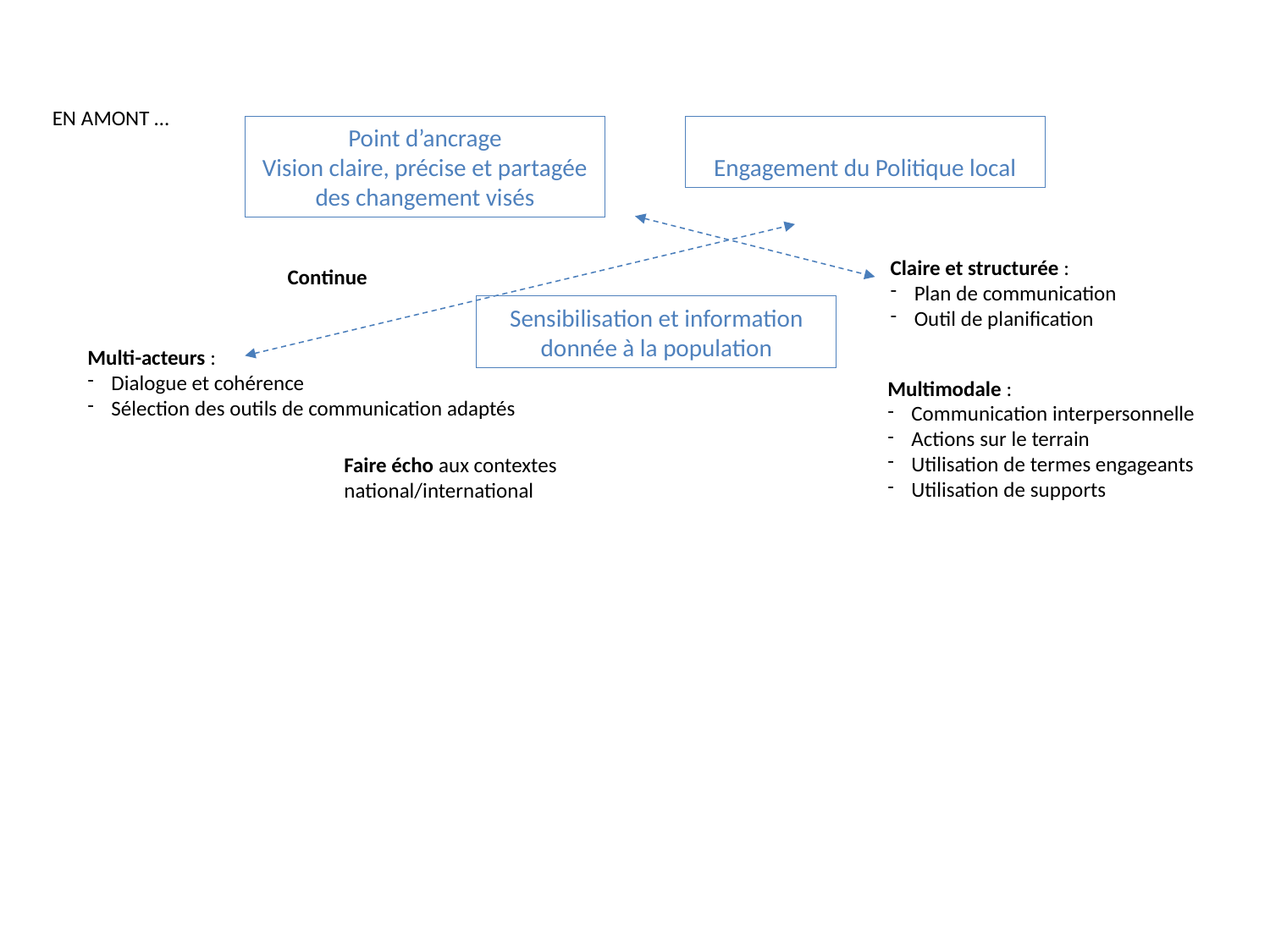

EN AMONT …

Engagement du Politique local
Point d’ancrage
Vision claire, précise et partagée des changement visés
Claire et structurée :
Plan de communication
Outil de planification
Continue
Sensibilisation et information donnée à la population
Multi-acteurs :
Dialogue et cohérence
Sélection des outils de communication adaptés
Multimodale :
Communication interpersonnelle
Actions sur le terrain
Utilisation de termes engageants
Utilisation de supports
Faire écho aux contextes national/international